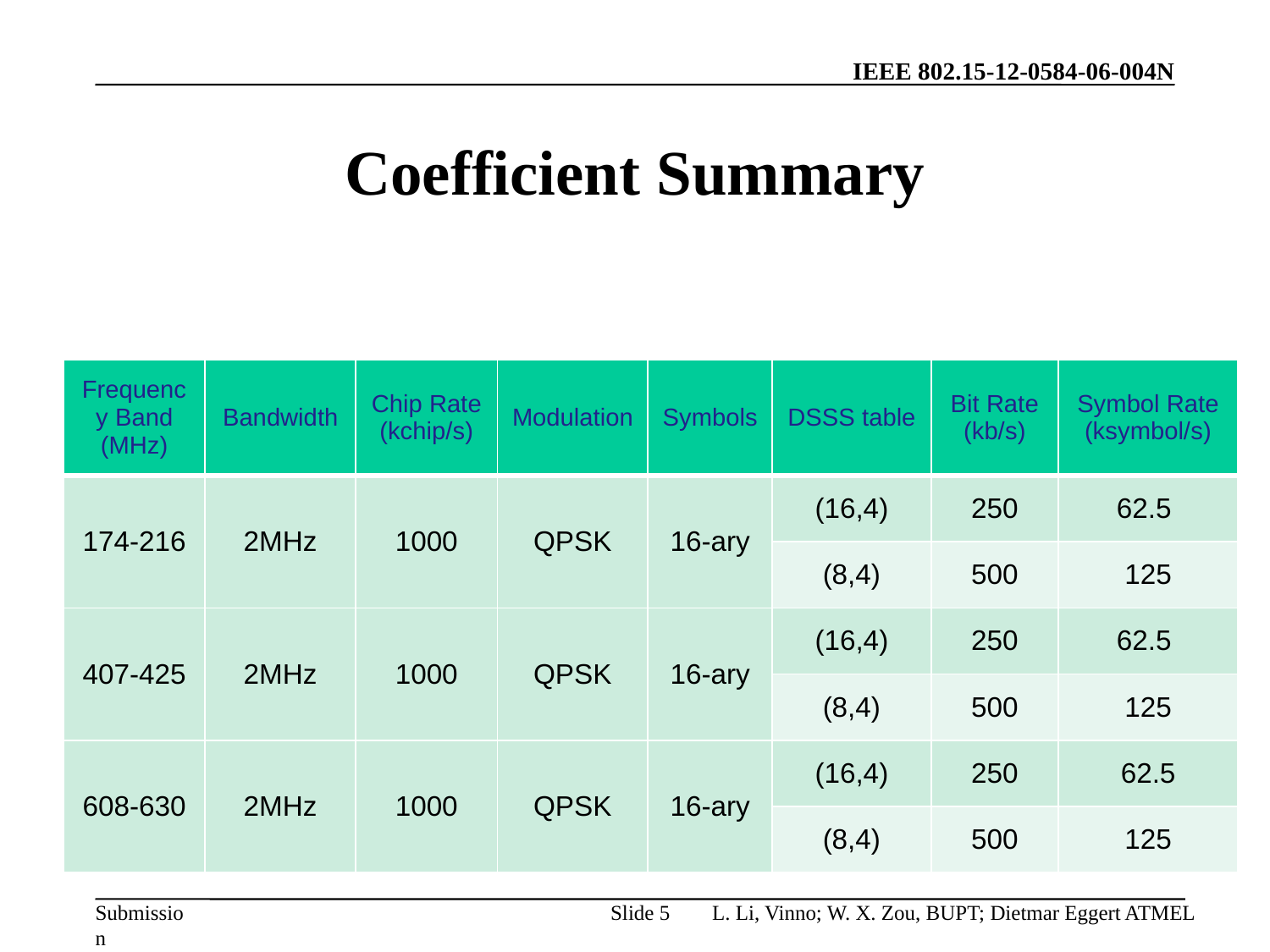

# Coefficient Summary
| Frequency Band (MHz) | Bandwidth | Chip Rate (kchip/s) | Modulation | Symbols | DSSS table | Bit Rate (kb/s) | Symbol Rate (ksymbol/s) |
| --- | --- | --- | --- | --- | --- | --- | --- |
| 174-216 | 2MHz | 1000 | QPSK | 16-ary | (16,4) | 250 | 62.5 |
|  |  |  |  |  | (8,4) | 500 | 125 |
| 407-425 | 2MHz | 1000 | QPSK | 16-ary | (16,4) | 250 | 62.5 |
|  |  |  |  |  | (8,4) | 500 | 125 |
| 608-630 | 2MHz | 1000 | QPSK | 16-ary | (16,4) | 250 | 62.5 |
|  |  |  |  |  | (8,4) | 500 | 125 |
Slide 5
L. Li, Vinno; W. X. Zou, BUPT; Dietmar Eggert ATMEL